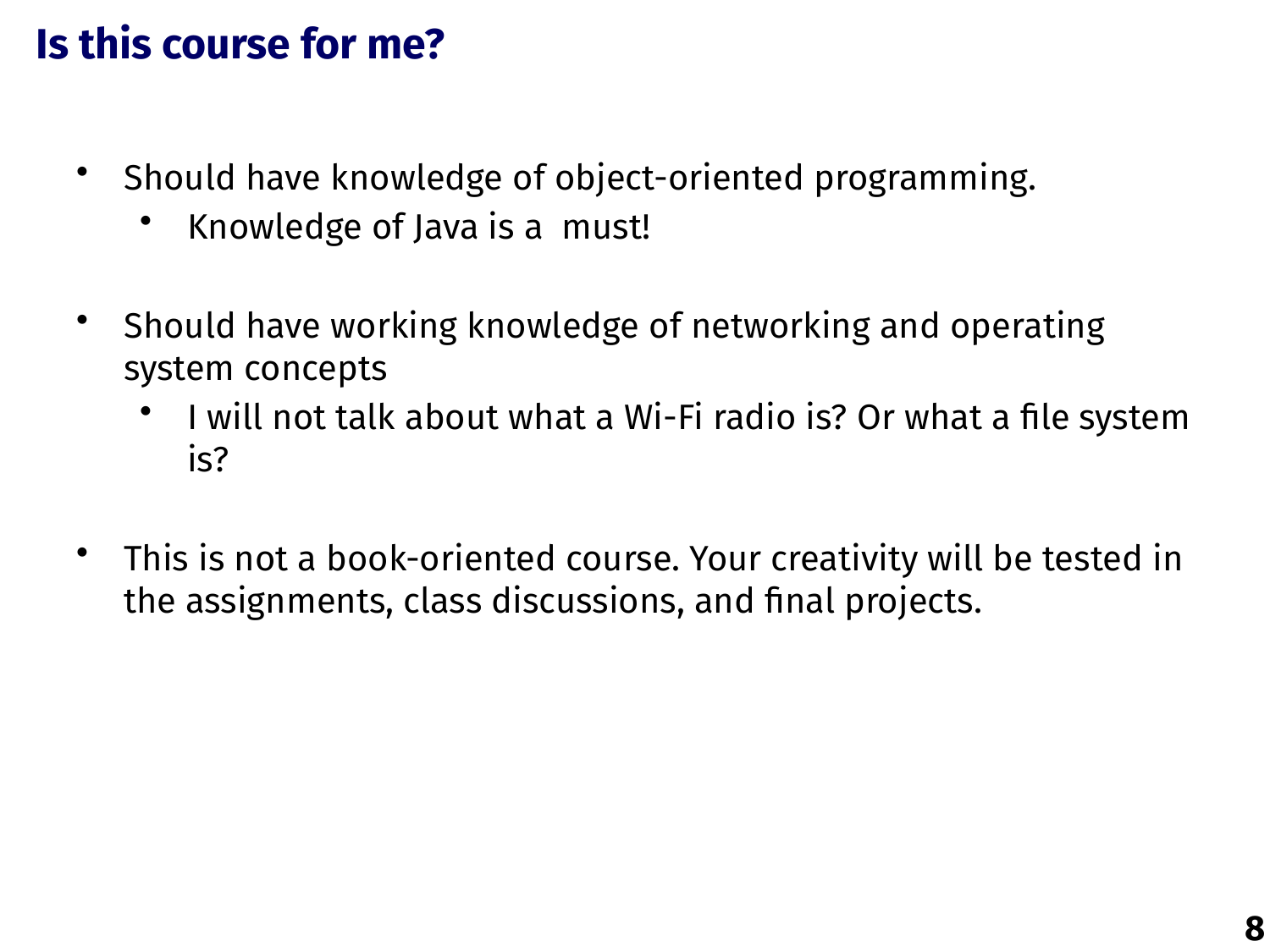

# Is this course for me?
Should have knowledge of object-oriented programming.
Knowledge of Java is a  must!

Should have working knowledge of networking and operating system concepts
I will not talk about what a Wi-Fi radio is? Or what a file system is?

This is not a book-oriented course. Your creativity will be tested in the assignments, class discussions, and final projects.
8